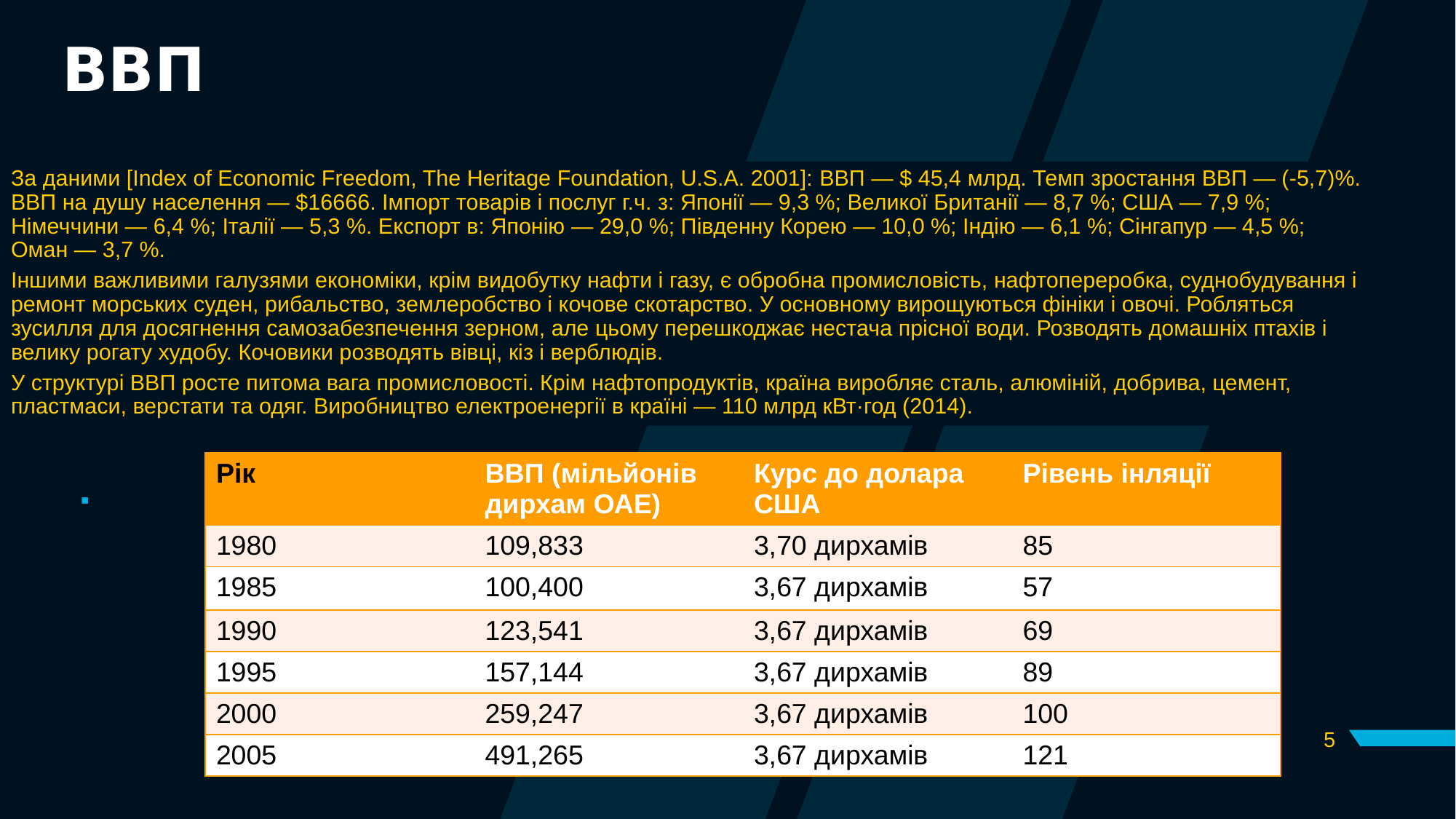

# ВВП
За даними [Index of Economic Freedom, The Heritage Foundation, U.S.A. 2001]: ВВП — $ 45,4 млрд. Темп зростання ВВП — (-5,7)%. ВВП на душу населення — $16666. Імпорт товарів і послуг г.ч. з: Японії — 9,3 %; Великої Британії — 8,7 %; США — 7,9 %; Німеччини — 6,4 %; Італії — 5,3 %. Експорт в: Японію — 29,0 %; Південну Корею — 10,0 %; Індію — 6,1 %; Сінгапур — 4,5 %; Оман — 3,7 %.
Іншими важливими галузями економіки, крім видобутку нафти і газу, є обробна промисловість, нафтопереробка, суднобудування і ремонт морських суден, рибальство, землеробство і кочове скотарство. У основному вирощуються фініки і овочі. Робляться зусилля для досягнення самозабезпечення зерном, але цьому перешкоджає нестача прісної води. Розводять домашніх птахів і велику рогату худобу. Кочовики розводять вівці, кіз і верблюдів.
У структурі ВВП росте питома вага промисловості. Крім нафтопродуктів, країна виробляє сталь, алюміній, добрива, цемент, пластмаси, верстати та одяг. Виробництво електроенергії в країні — 110 млрд кВт·год (2014).

| Рік | ВВП (мільйонів дирхам ОАЕ) | Курс до долара США | Рівень інляції |
| --- | --- | --- | --- |
| 1980 | 109,833 | 3,70 дирхамів | 85 |
| 1985 | 100,400 | 3,67 дирхамів | 57 |
| 1990 | 123,541 | 3,67 дирхамів | 69 |
| 1995 | 157,144 | 3,67 дирхамів | 89 |
| 2000 | 259,247 | 3,67 дирхамів | 100 |
| 2005 | 491,265 | 3,67 дирхамів | 121 |

5